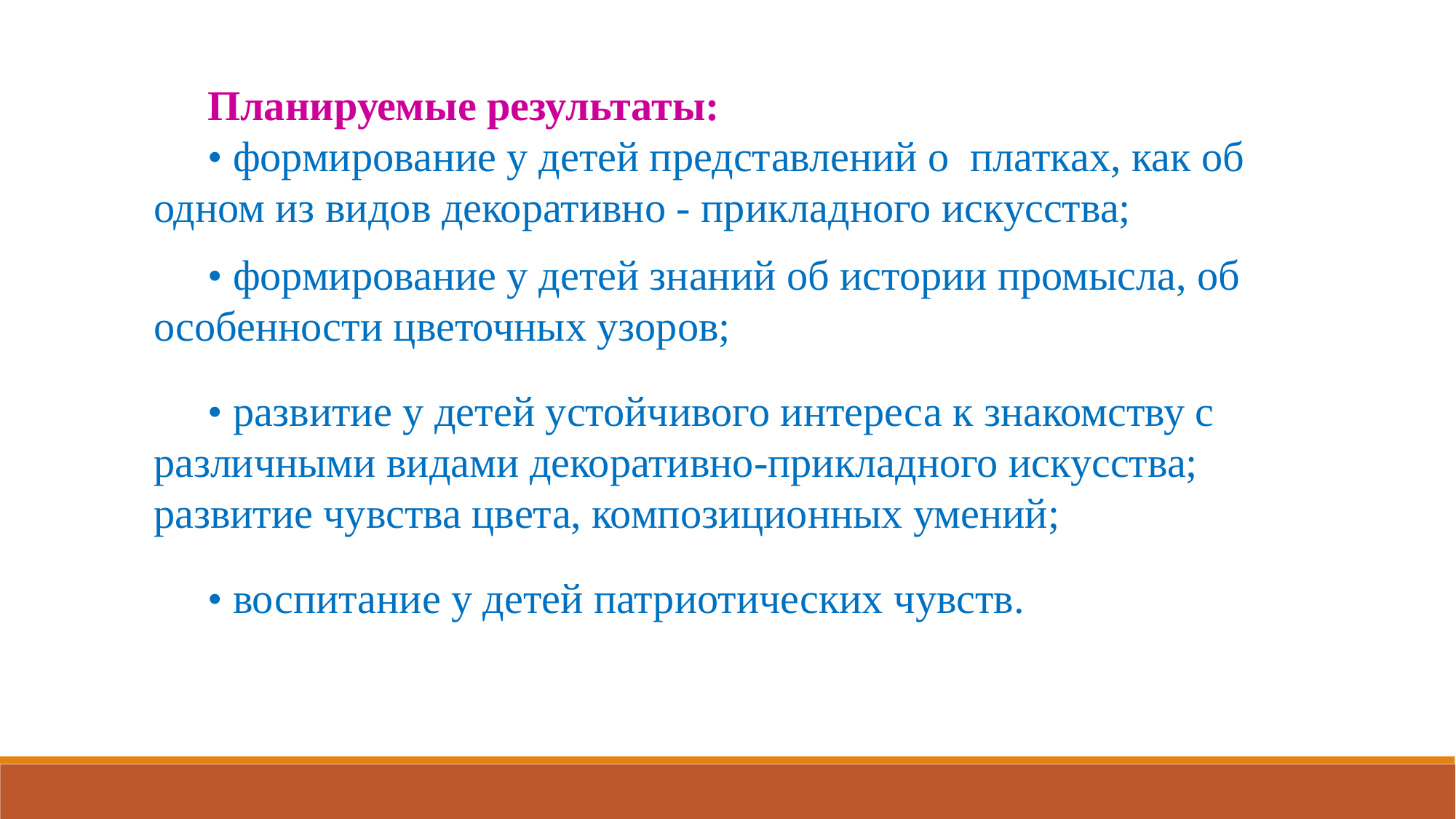

Планируемые результаты:
• формирование у детей представлений о  платках, как об одном из видов декоративно - прикладного искусства;
• формирование у детей знаний об истории промысла, об особенности цветочных узоров;
• развитие у детей устойчивого интереса к знакомству с различными видами декоративно-прикладного искусства; развитие чувства цвета, композиционных умений;
• воспитание у детей патриотических чувств.